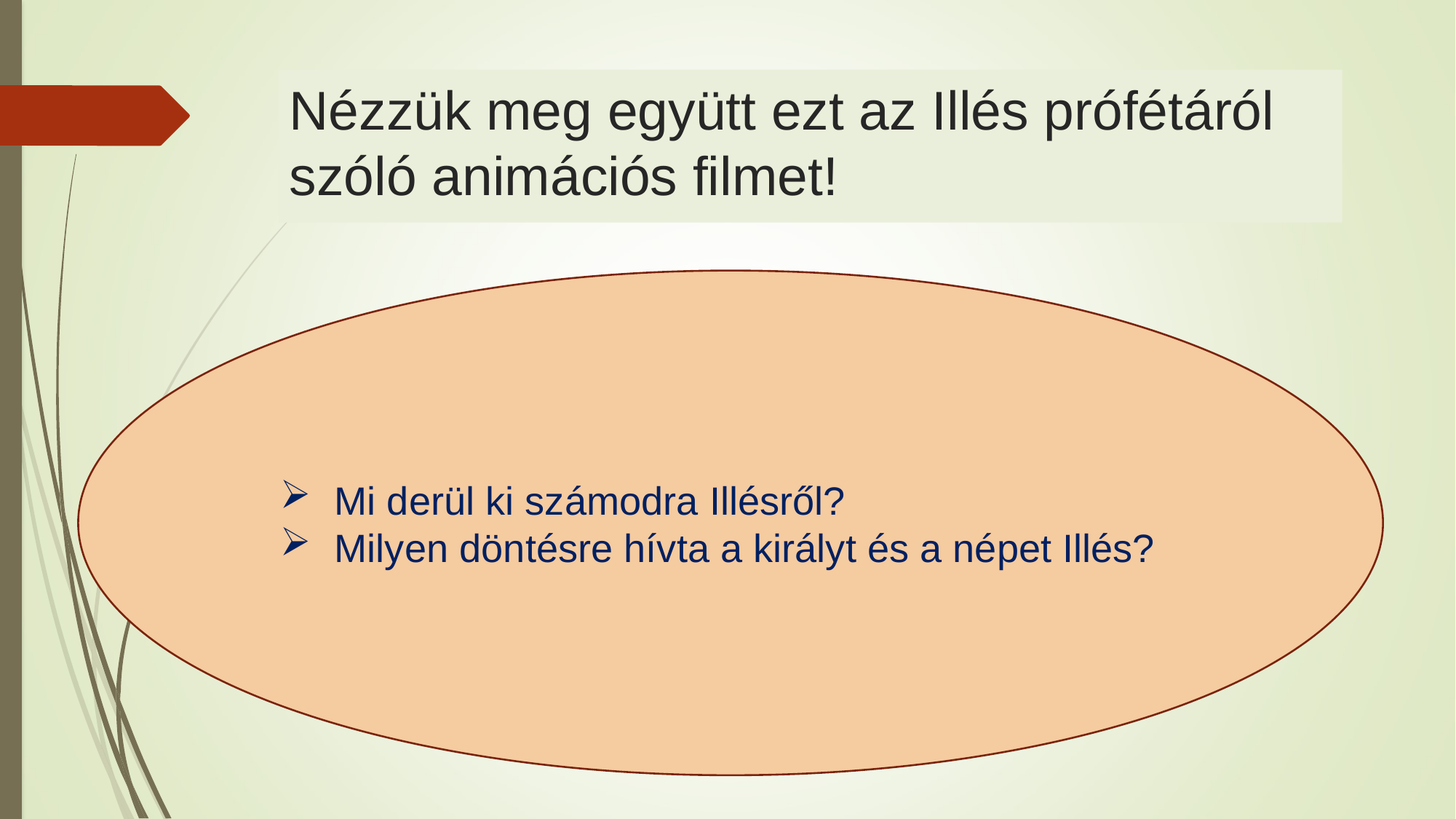

# Nézzük meg együtt ezt az Illés prófétáról szóló animációs filmet!
Mi derül ki számodra Illésről?
Milyen döntésre hívta a királyt és a népet Illés?